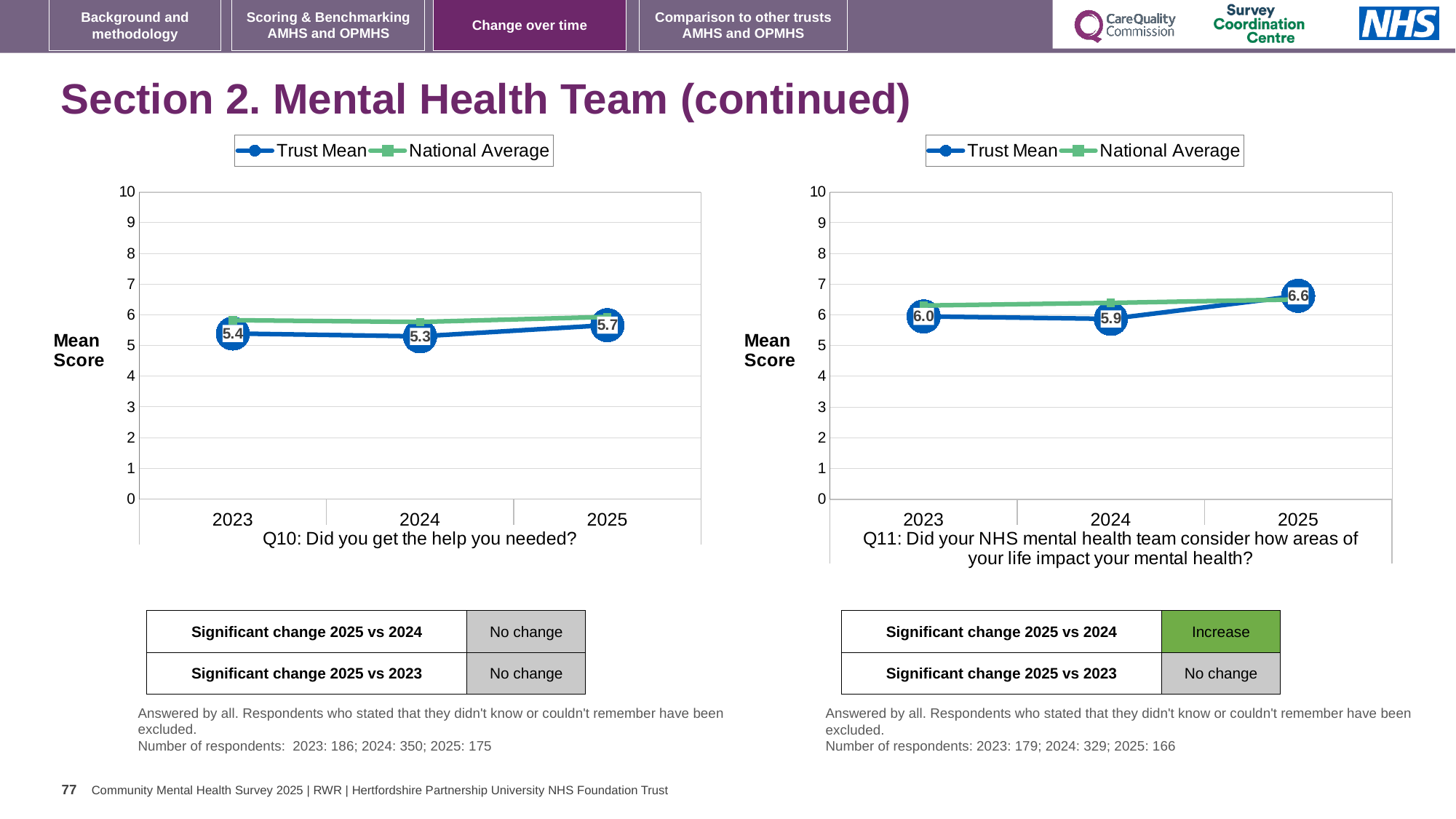

# Section 2. Mental Health Team (continued)

### Chart

| Category | Trust Mean | National Average |
|---|---|---|
| 2023 | 5.950689885595747 | 6.305212421523094 |
| 2024 | 5.8715320747274 | 6.391072444170419 |
| 2025 | 6.622486928350133 | 6.503164096596573 |

### Chart

| Category | Trust Mean | National Average |
|---|---|---|
| 2023 | 5.392551244849544 | 5.824099931795423 |
| 2024 | 5.298394169378582 | 5.766775161091364 |
| 2025 | 5.664386566505299 | 5.932614326154595 |
| Significant change 2025 vs 2024 | No change |
| --- | --- |
| Significant change 2025 vs 2023 | No change |
| Significant change 2025 vs 2024 | Increase |
| --- | --- |
| Significant change 2025 vs 2023 | No change |
Answered by all. Respondents who stated that they didn't know or couldn't remember have been excluded.
Number of respondents:  2023: 186; 2024: 350; 2025: 175
Answered by all. Respondents who stated that they didn't know or couldn't remember have been excluded.
Number of respondents: 2023: 179; 2024: 329; 2025: 166

77